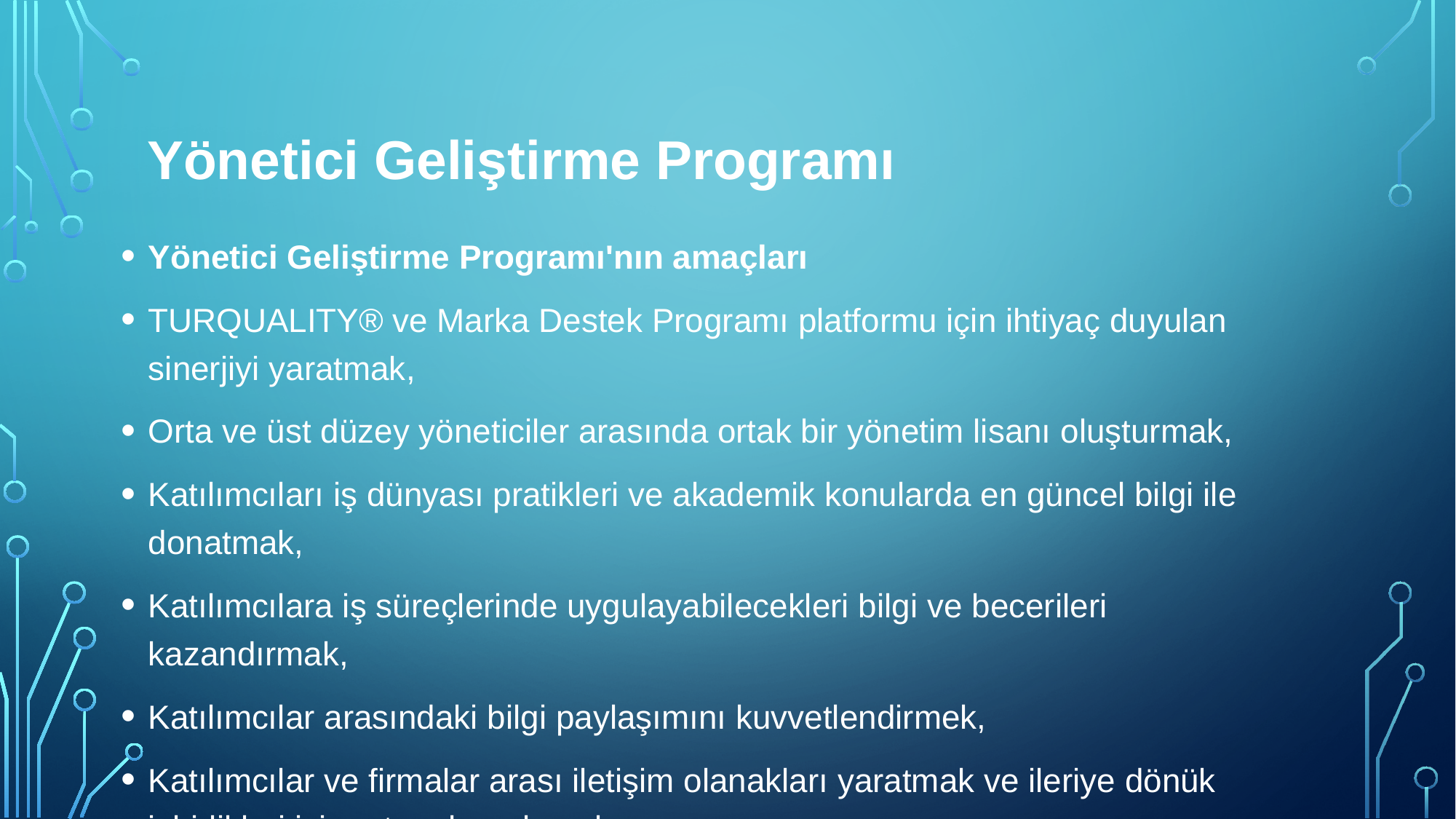

# Yönetici Geliştirme Programı
Yönetici Geliştirme Programı'nın amaçları
TURQUALITY® ve Marka Destek Programı platformu için ihtiyaç duyulan sinerjiyi yaratmak,
Orta ve üst düzey yöneticiler arasında ortak bir yönetim lisanı oluşturmak,
Katılımcıları iş dünyası pratikleri ve akademik konularda en güncel bilgi ile donatmak,
Katılımcılara iş süreçlerinde uygulayabilecekleri bilgi ve becerileri kazandırmak,
Katılımcılar arasındaki bilgi paylaşımını kuvvetlendirmek,
Katılımcılar ve firmalar arası iletişim olanakları yaratmak ve ileriye dönük işbirlikleri için ortam hazırlamak.